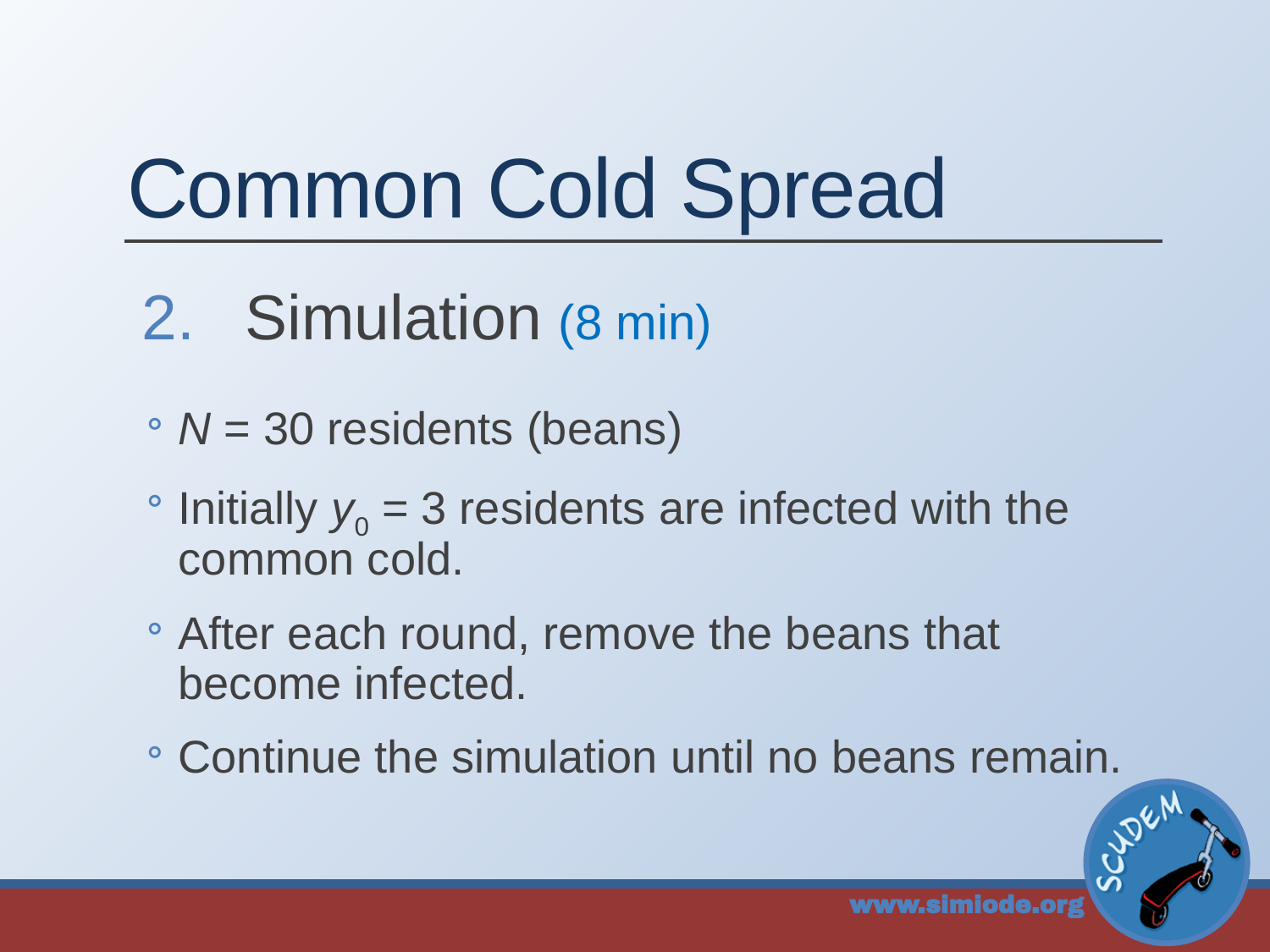

# Common Cold Spread
Simulation (8 min)

N = 30 residents (beans)
Initially y0 = 3 residents are infected with the common cold.
After each round, remove the beans that become infected.
Continue the simulation until no beans remain.